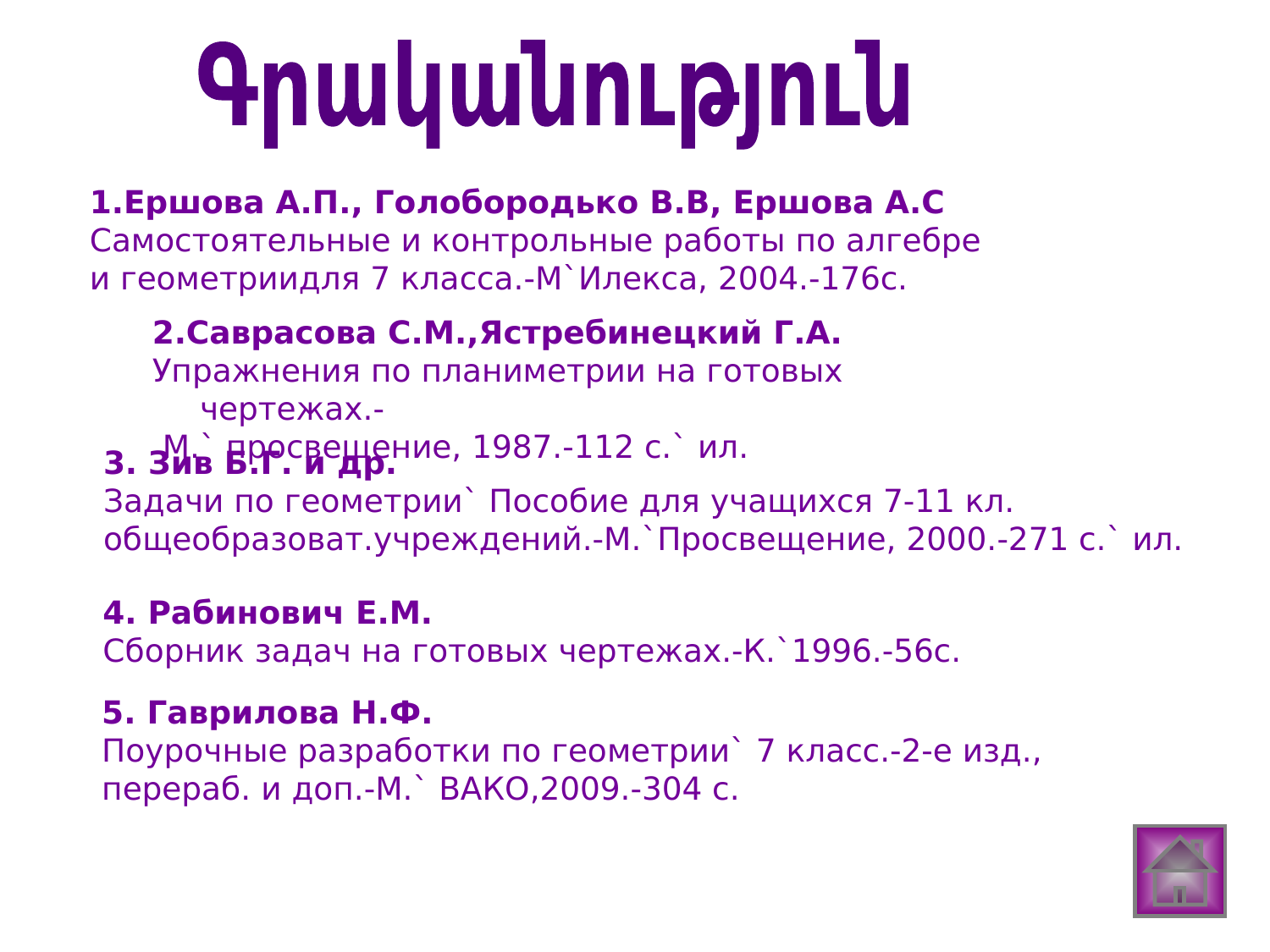

Գրականություն
1.Ершова А.П., Голобородько В.В, Ершова А.С
Самостоятельные и контрольные работы по алгебре
и геометриидля 7 класса.-М`Илекса, 2004.-176с.
2.Саврасова С.М.,Ястребинецкий Г.А.
Упражнения по планиметрии на готовых чертежах.-
 М.` просвещение, 1987.-112 с.` ил.

3. Зив Б.Г. и др.
Задачи по геометрии` Пособие для учащихся 7-11 кл.
общеобразоват.учреждений.-М.`Просвещение, 2000.-271 с.` ил.
4. Рабинович Е.М.
Сборник задач на готовых чертежах.-К.`1996.-56с.
5. Гаврилова Н.Ф.
Поурочные разработки по геометрии` 7 класс.-2-е изд.,
перераб. и доп.-М.` ВАКО,2009.-304 с.